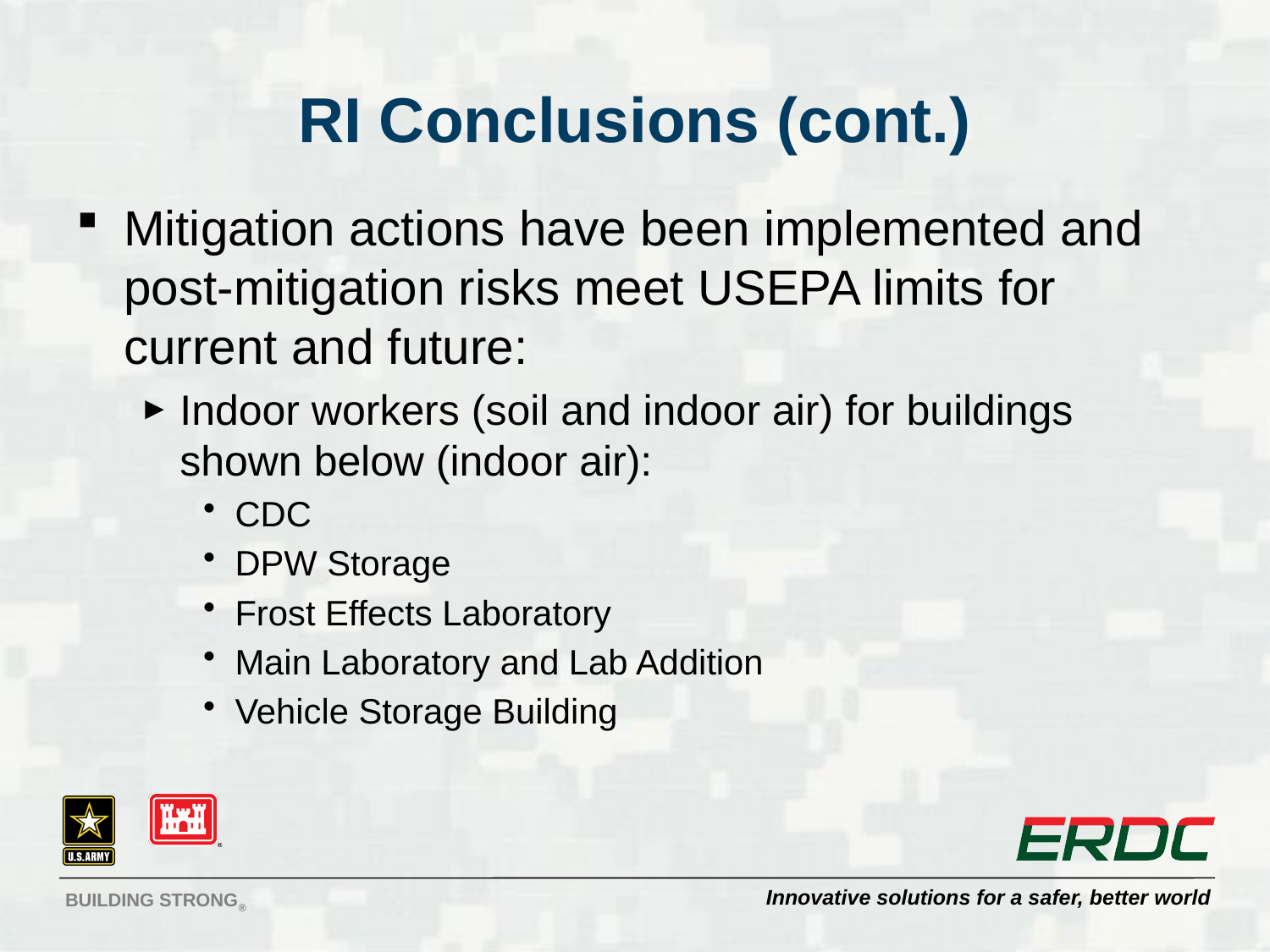

# RI Conclusions (cont.)
Mitigation actions have been implemented and post-mitigation risks meet USEPA limits for current and future:
Indoor workers (soil and indoor air) for buildings shown below (indoor air):
CDC
DPW Storage
Frost Effects Laboratory
Main Laboratory and Lab Addition
Vehicle Storage Building